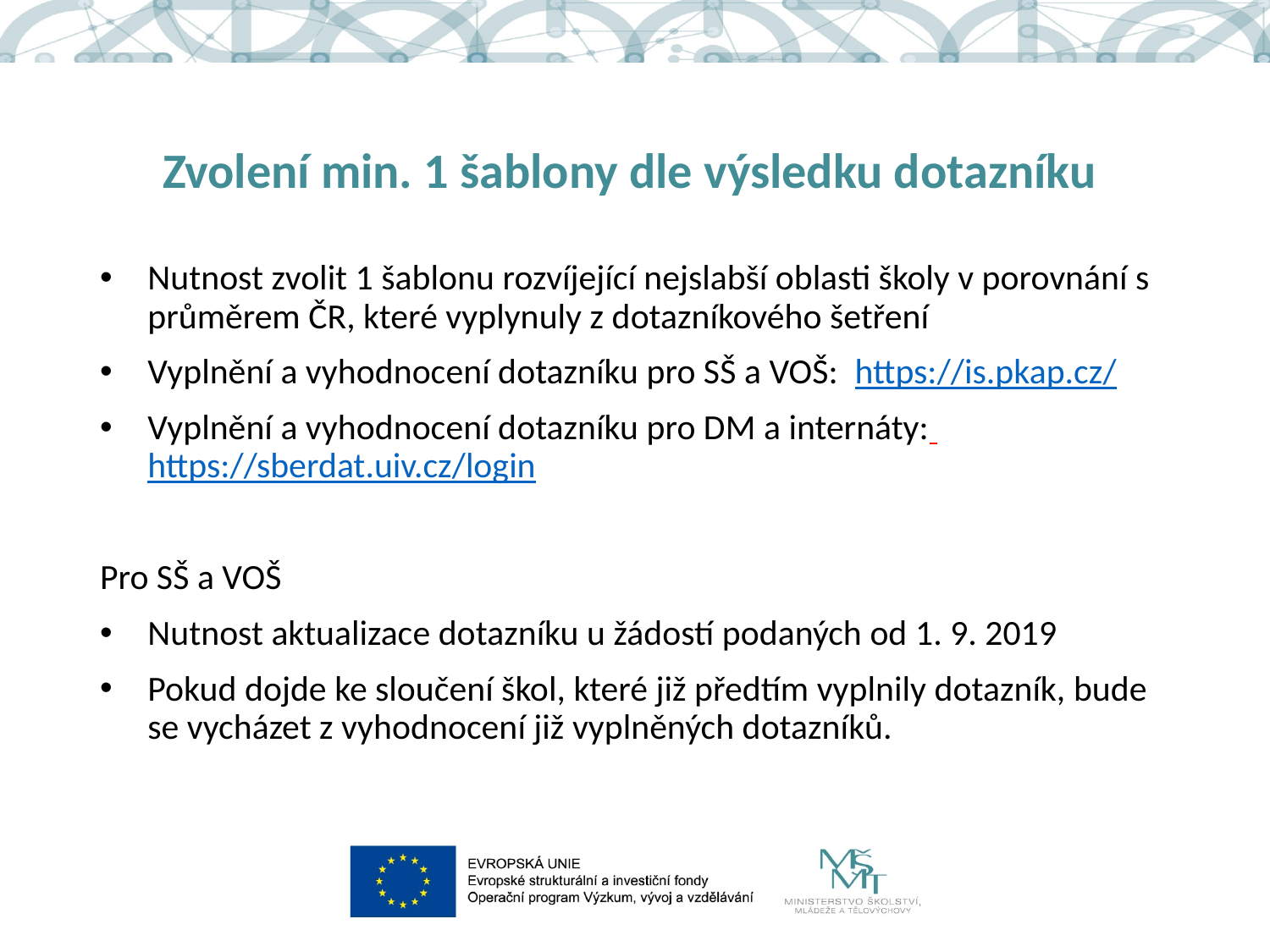

# Zvolení min. 1 šablony dle výsledku dotazníku
Nutnost zvolit 1 šablonu rozvíjející nejslabší oblasti školy v porovnání s průměrem ČR, které vyplynuly z dotazníkového šetření
Vyplnění a vyhodnocení dotazníku pro SŠ a VOŠ:  https://is.pkap.cz/
Vyplnění a vyhodnocení dotazníku pro DM a internáty: https://sberdat.uiv.cz/login

Pro SŠ a VOŠ
Nutnost aktualizace dotazníku u žádostí podaných od 1. 9. 2019
Pokud dojde ke sloučení škol, které již předtím vyplnily dotazník, bude se vycházet z vyhodnocení již vyplněných dotazníků.